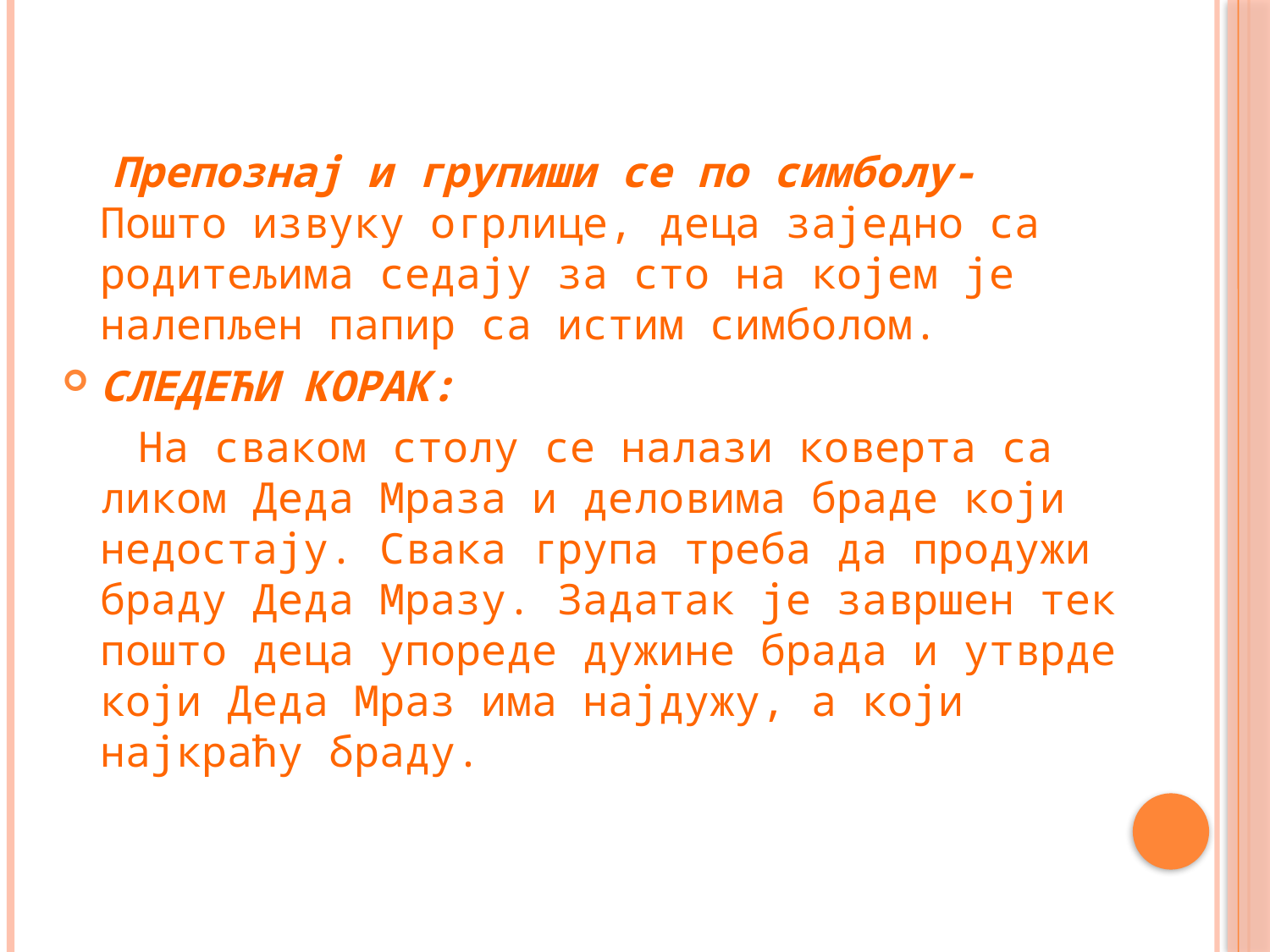

Препознај и групиши се по симболу- Пошто извуку огрлице, деца заједно са родитељима седају за сто на којем је налепљен папир са истим симболом.
СЛЕДЕЋИ КОРАК:
   На сваком столу се налази коверта са ликом Деда Мраза и деловима браде који недостају. Свака група треба да продужи браду Деда Мразу. Задатак је завршен тек пошто деца упореде дужине брада и утврде који Деда Мраз има најдужу, а који најкраћу браду.